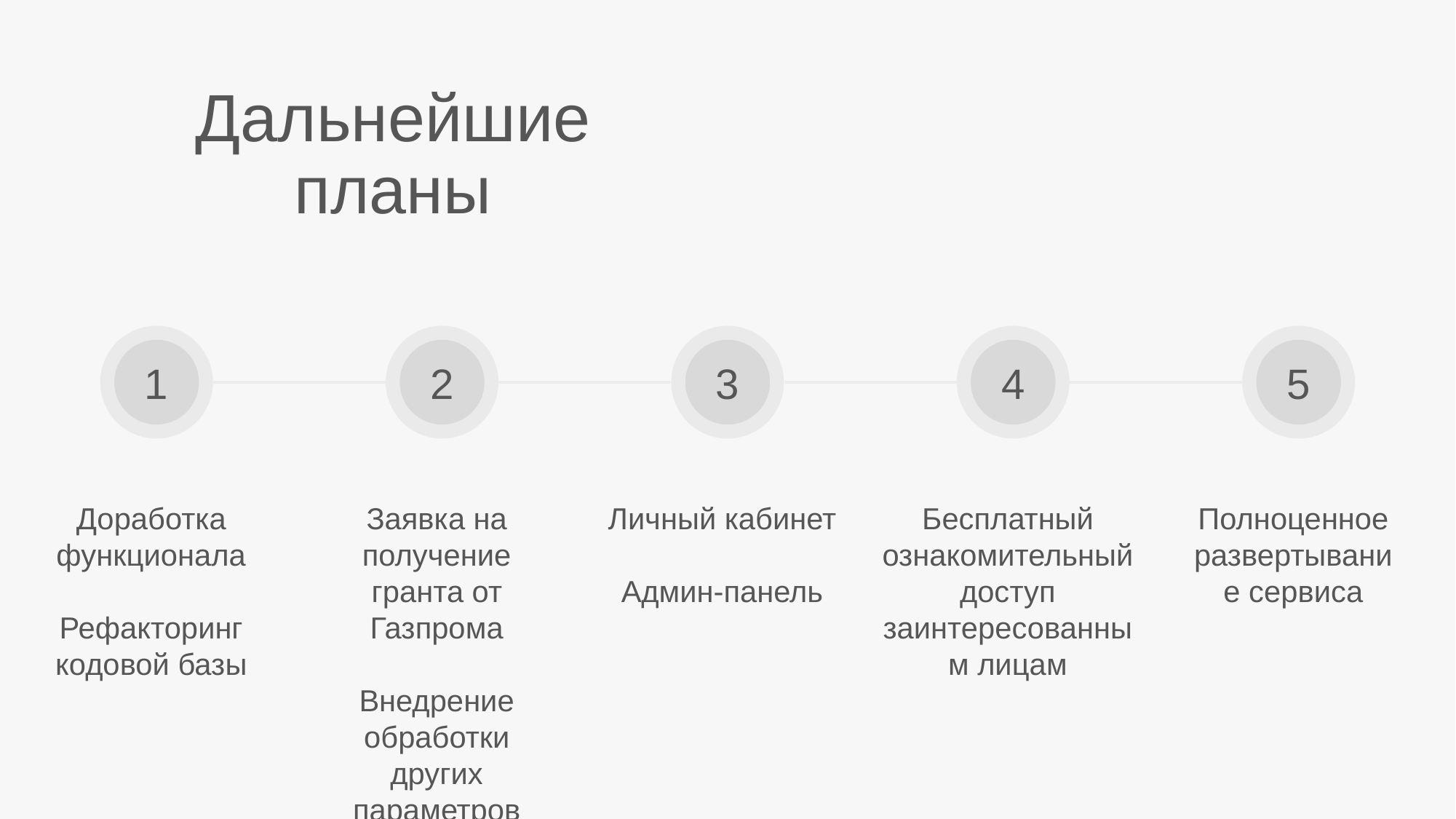

Дальнейшие планы
1

2

3

4

5

Доработка функционала

Рефакторинг кодовой базы
Заявка на получение гранта от Газпрома

Внедрение обработки других параметров
Личный кабинет

Админ-панель
Бесплатный ознакомительный доступ заинтересованным лицам
Полноценное развертывание сервиса